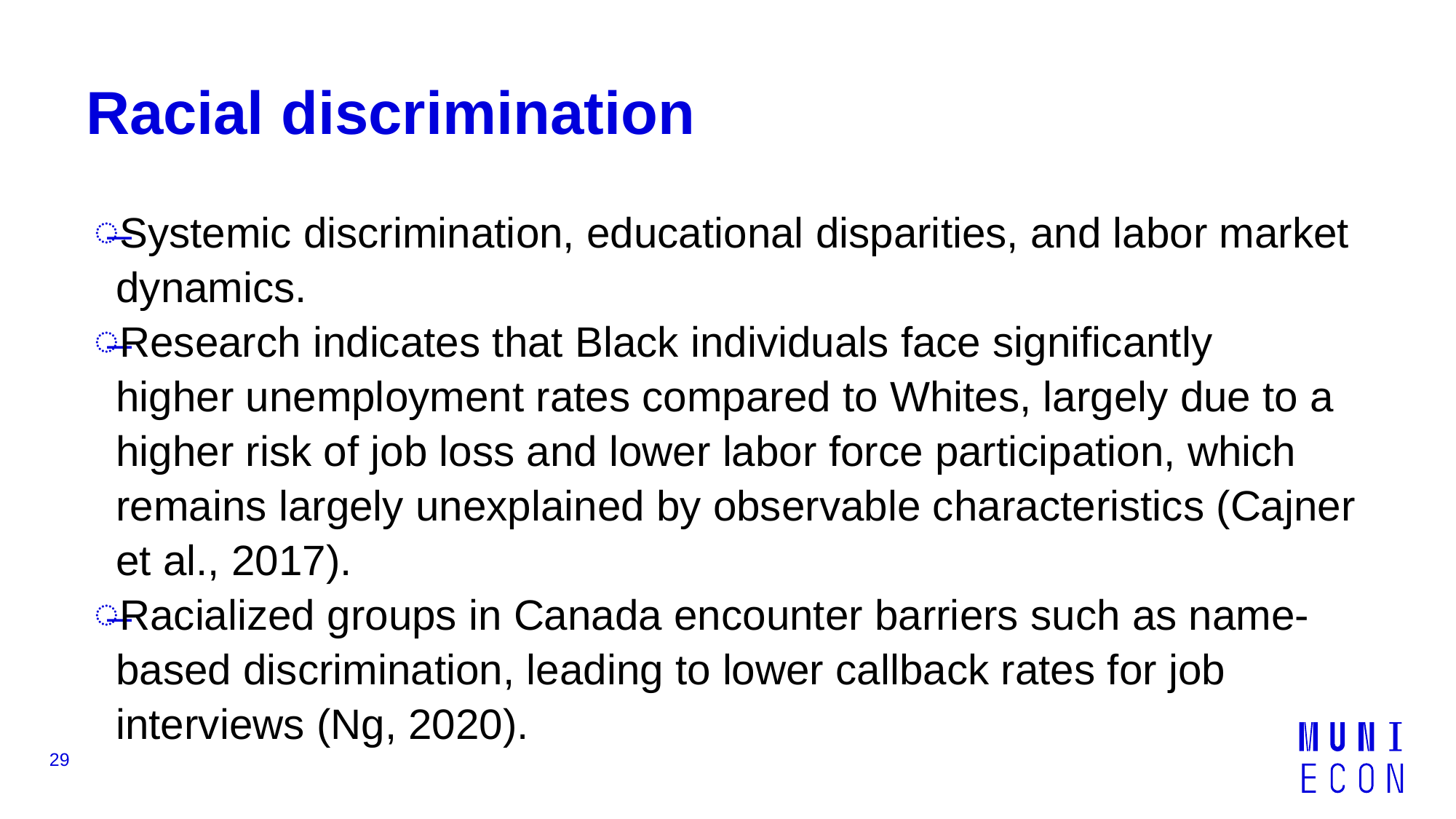

# Racial discrimination
Systemic discrimination, educational disparities, and labor market dynamics.
Research indicates that Black individuals face significantly higher unemployment rates compared to Whites, largely due to a higher risk of job loss and lower labor force participation, which remains largely unexplained by observable characteristics (Cajner et al., 2017).
Racialized groups in Canada encounter barriers such as name-based discrimination, leading to lower callback rates for job interviews (Ng, 2020).
29